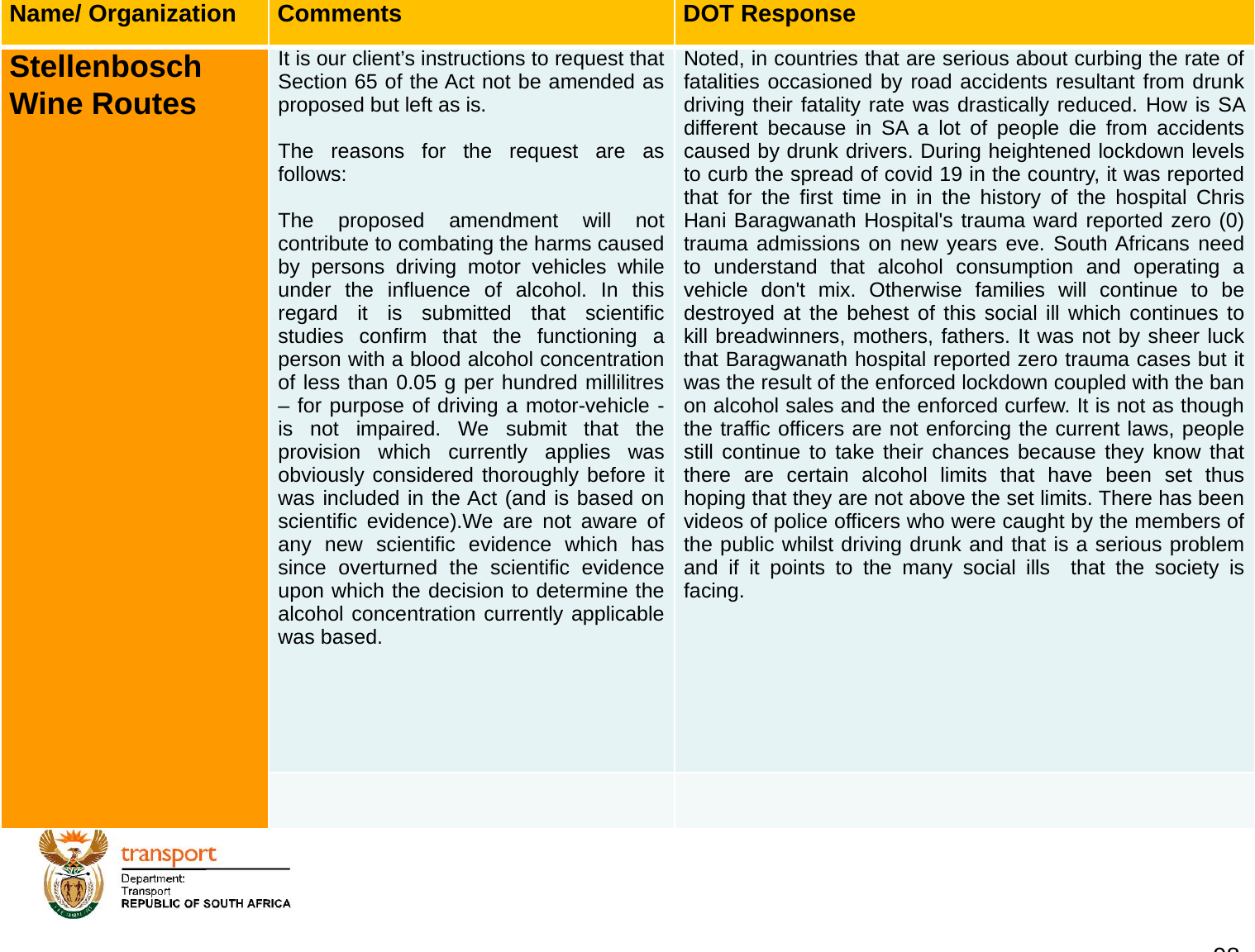

| Name/ Organization | Comments | DOT Response |
| --- | --- | --- |
| Stellenbosch Wine Routes | It is our client’s instructions to request that Section 65 of the Act not be amended as proposed but left as is. The reasons for the request are as follows: The proposed amendment will not contribute to combating the harms caused by persons driving motor vehicles while under the influence of alcohol. In this regard it is submitted that scientific studies confirm that the functioning a person with a blood alcohol concentration of less than 0.05 g per hundred millilitres – for purpose of driving a motor-vehicle - is not impaired. We submit that the provision which currently applies was obviously considered thoroughly before it was included in the Act (and is based on scientific evidence).We are not aware of any new scientific evidence which has since overturned the scientific evidence upon which the decision to determine the alcohol concentration currently applicable was based. | Noted, in countries that are serious about curbing the rate of fatalities occasioned by road accidents resultant from drunk driving their fatality rate was drastically reduced. How is SA different because in SA a lot of people die from accidents caused by drunk drivers. During heightened lockdown levels to curb the spread of covid 19 in the country, it was reported that for the first time in in the history of the hospital Chris Hani Baragwanath Hospital's trauma ward reported zero (0) trauma admissions on new years eve. South Africans need to understand that alcohol consumption and operating a vehicle don't mix. Otherwise families will continue to be destroyed at the behest of this social ill which continues to kill breadwinners, mothers, fathers. It was not by sheer luck that Baragwanath hospital reported zero trauma cases but it was the result of the enforced lockdown coupled with the ban on alcohol sales and the enforced curfew. It is not as though the traffic officers are not enforcing the current laws, people still continue to take their chances because they know that there are certain alcohol limits that have been set thus hoping that they are not above the set limits. There has been videos of police officers who were caught by the members of the public whilst driving drunk and that is a serious problem and if it points to the many social ills that the society is facing. |
|  |  |  |
# 1. Background
98